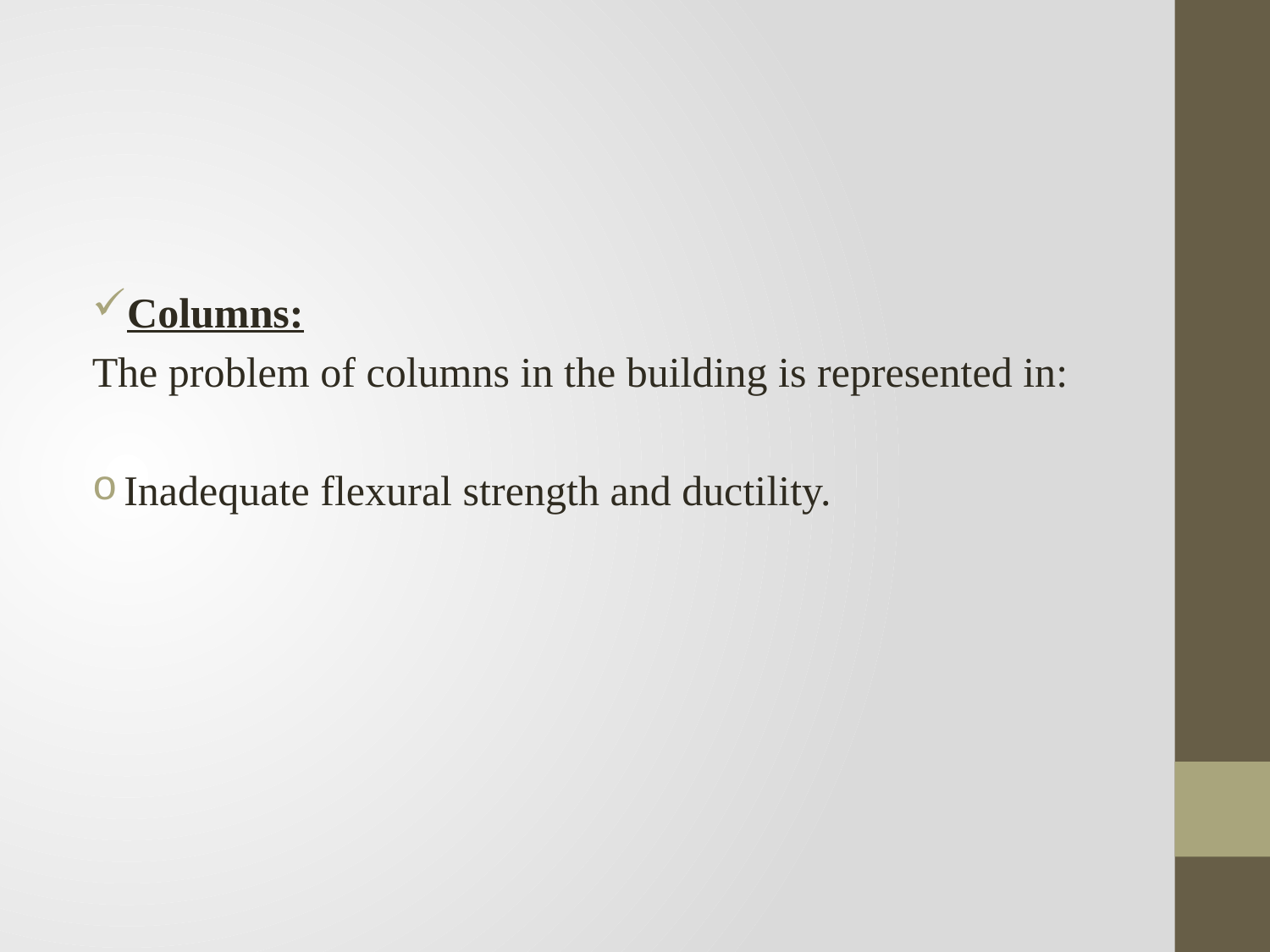

Columns:
The problem of columns in the building is represented in:

Inadequate flexural strength and ductility.